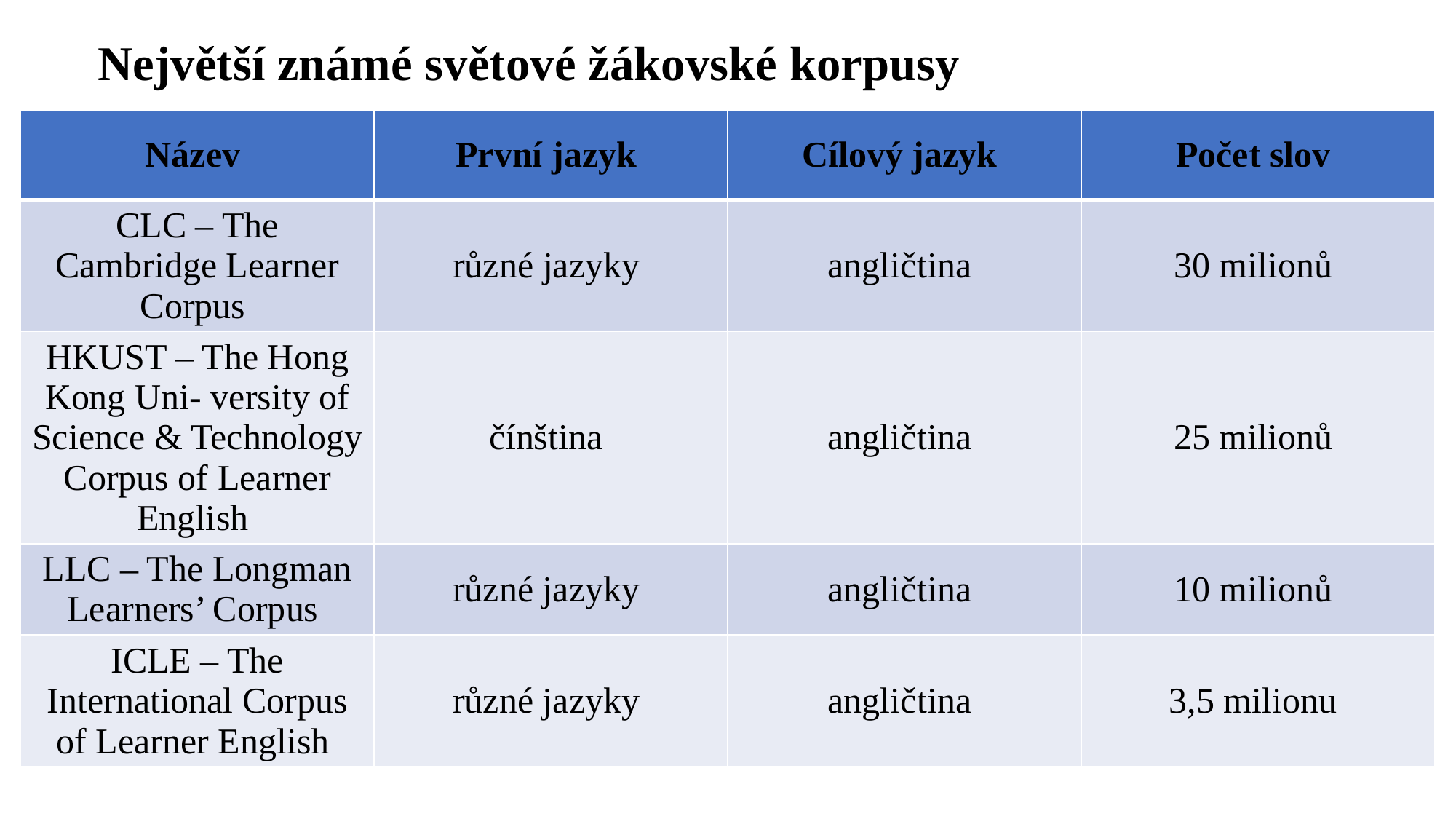

# Největší známé světové žákovské korpusy
| Název | První jazyk | Cílový jazyk | Počet slov |
| --- | --- | --- | --- |
| CLC – The Cambridge Learner Corpus | různé jazyky | angličtina | 30 milionů |
| HKUST – The Hong Kong Uni- versity of Science & Technology Corpus of Learner English | čínština | angličtina | 25 milionů |
| LLC – The Longman Learners’ Corpus | různé jazyky | angličtina | 10 milionů |
| ICLE – The International Corpus of Learner English | různé jazyky | angličtina | 3,5 milionu |